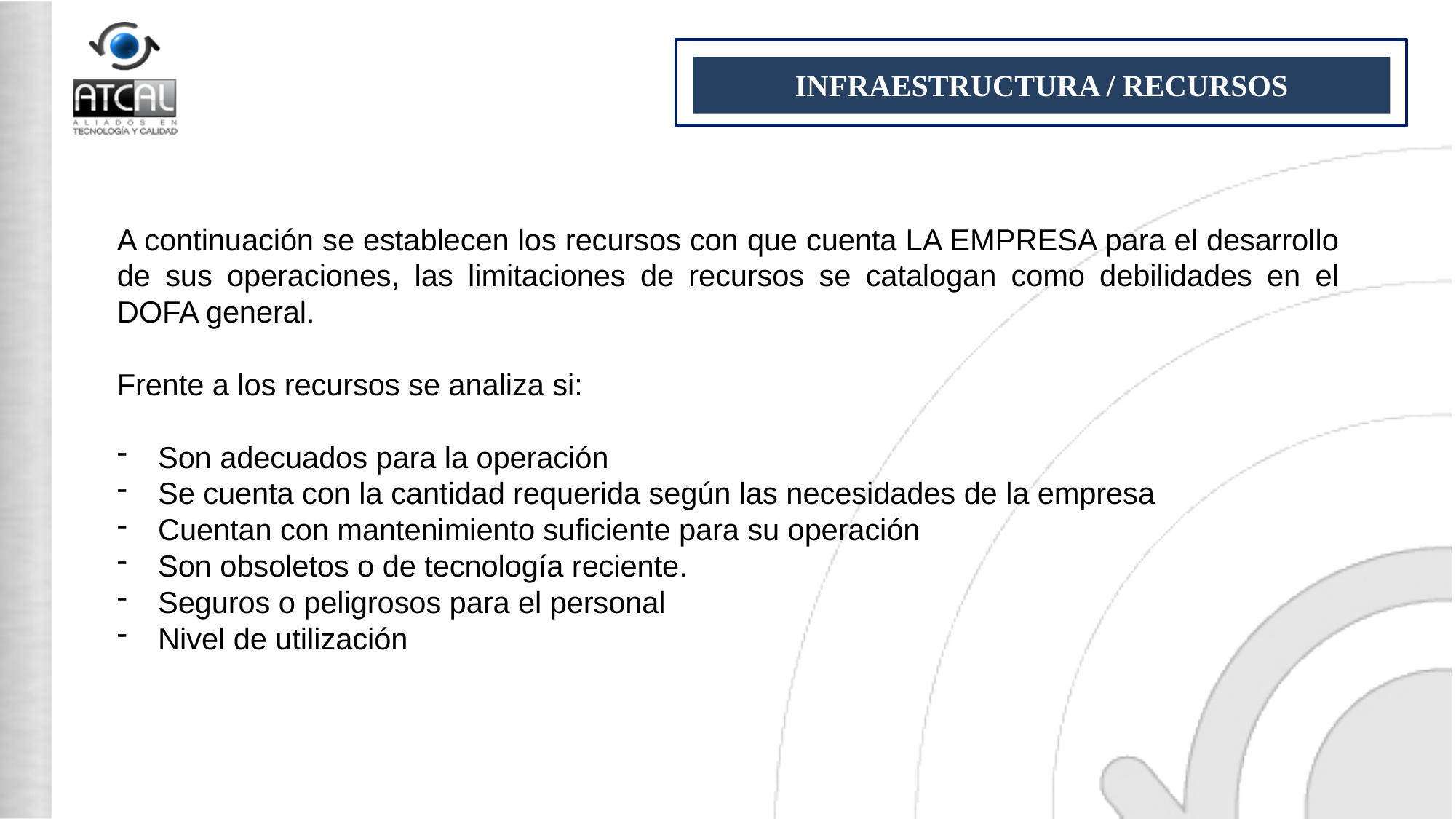

INFRAESTRUCTURA / RECURSOS
A continuación se establecen los recursos con que cuenta LA EMPRESA para el desarrollo de sus operaciones, las limitaciones de recursos se catalogan como debilidades en el DOFA general.

Frente a los recursos se analiza si:

Son adecuados para la operación
Se cuenta con la cantidad requerida según las necesidades de la empresa
Cuentan con mantenimiento suficiente para su operación
Son obsoletos o de tecnología reciente.
Seguros o peligrosos para el personal
Nivel de utilización